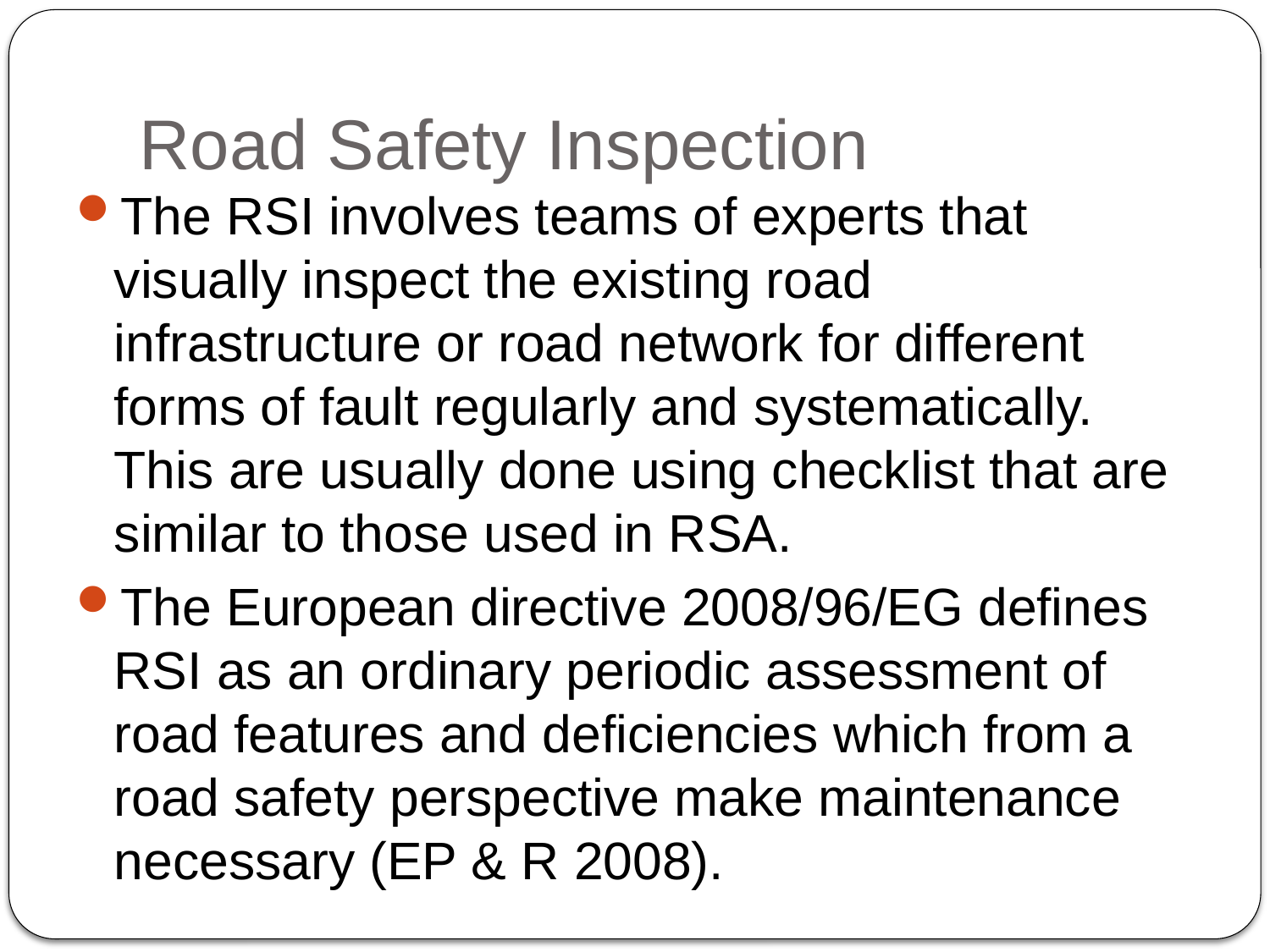

# Road Safety Inspection
The RSI involves teams of experts that visually inspect the existing road infrastructure or road network for different forms of fault regularly and systematically. This are usually done using checklist that are similar to those used in RSA.
The European directive 2008/96/EG defines RSI as an ordinary periodic assessment of road features and deficiencies which from a road safety perspective make maintenance necessary (EP & R 2008).